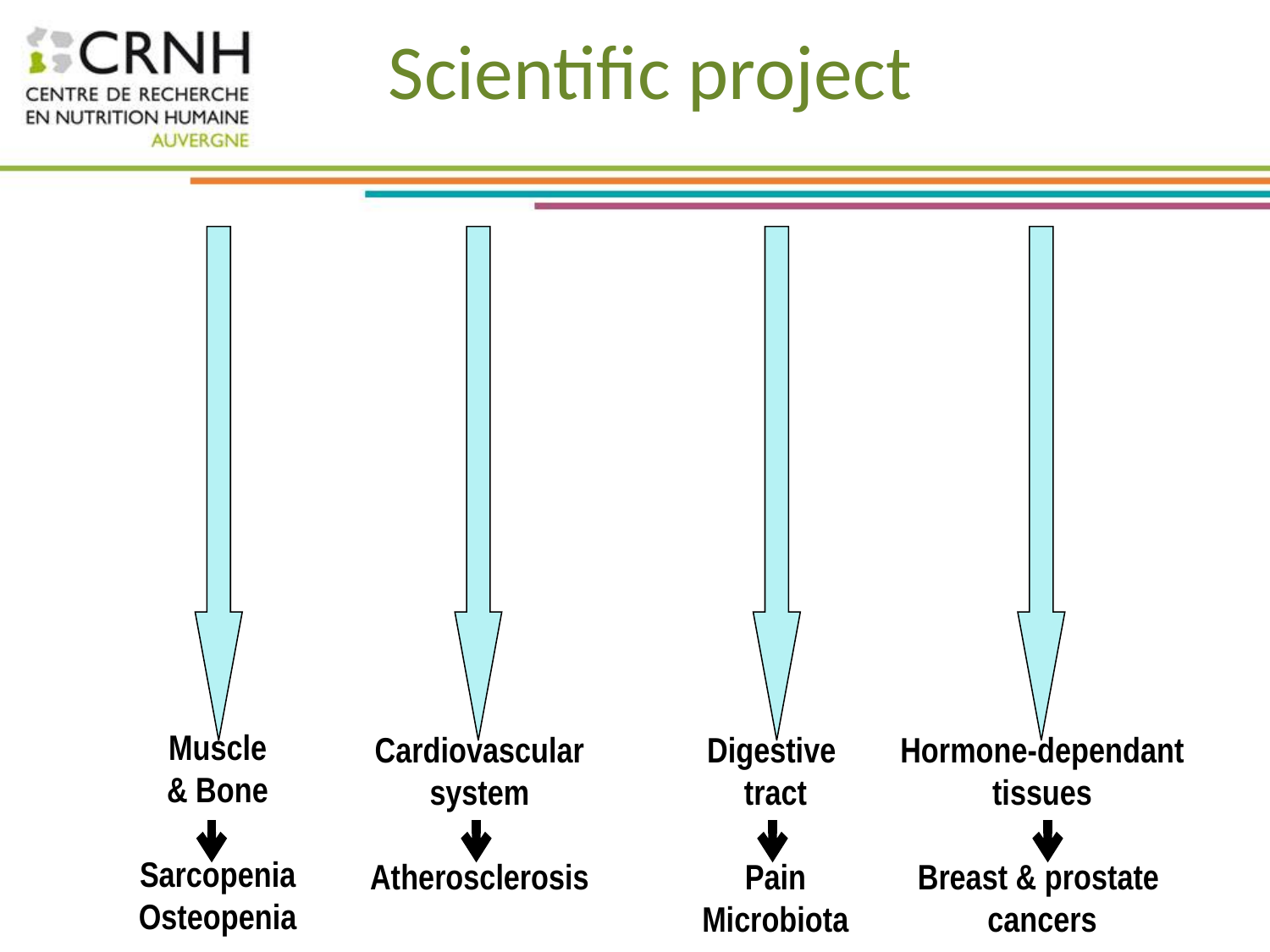

# Scientific project

Muscle
& Bone

Sarcopenia
Osteopenia
Cardiovascular
system

Atherosclerosis
Digestive
tract

Pain
Microbiota
Hormone-dependant
tissues

Breast & prostate
cancers